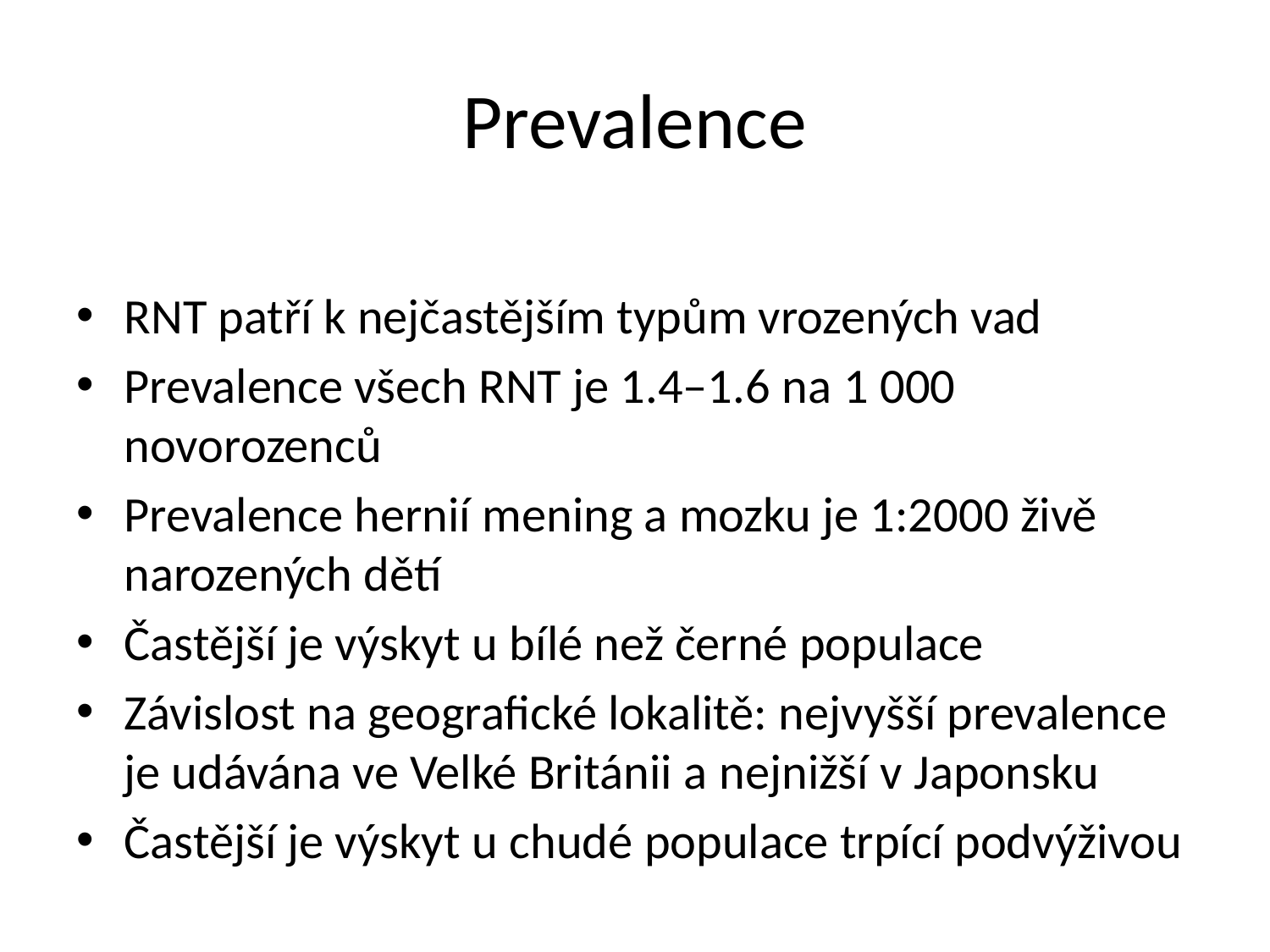

# Prevalence

RNT patří k nejčastějším typům vrozených vad
Prevalence všech RNT je 1.4–1.6 na 1 000 novorozenců
Prevalence hernií mening a mozku je 1:2000 živě narozených dětí
Častější je výskyt u bílé než černé populace
Závislost na geografické lokalitě: nejvyšší prevalence je udávána ve Velké Británii a nejnižší v Japonsku
Častější je výskyt u chudé populace trpící podvýživou